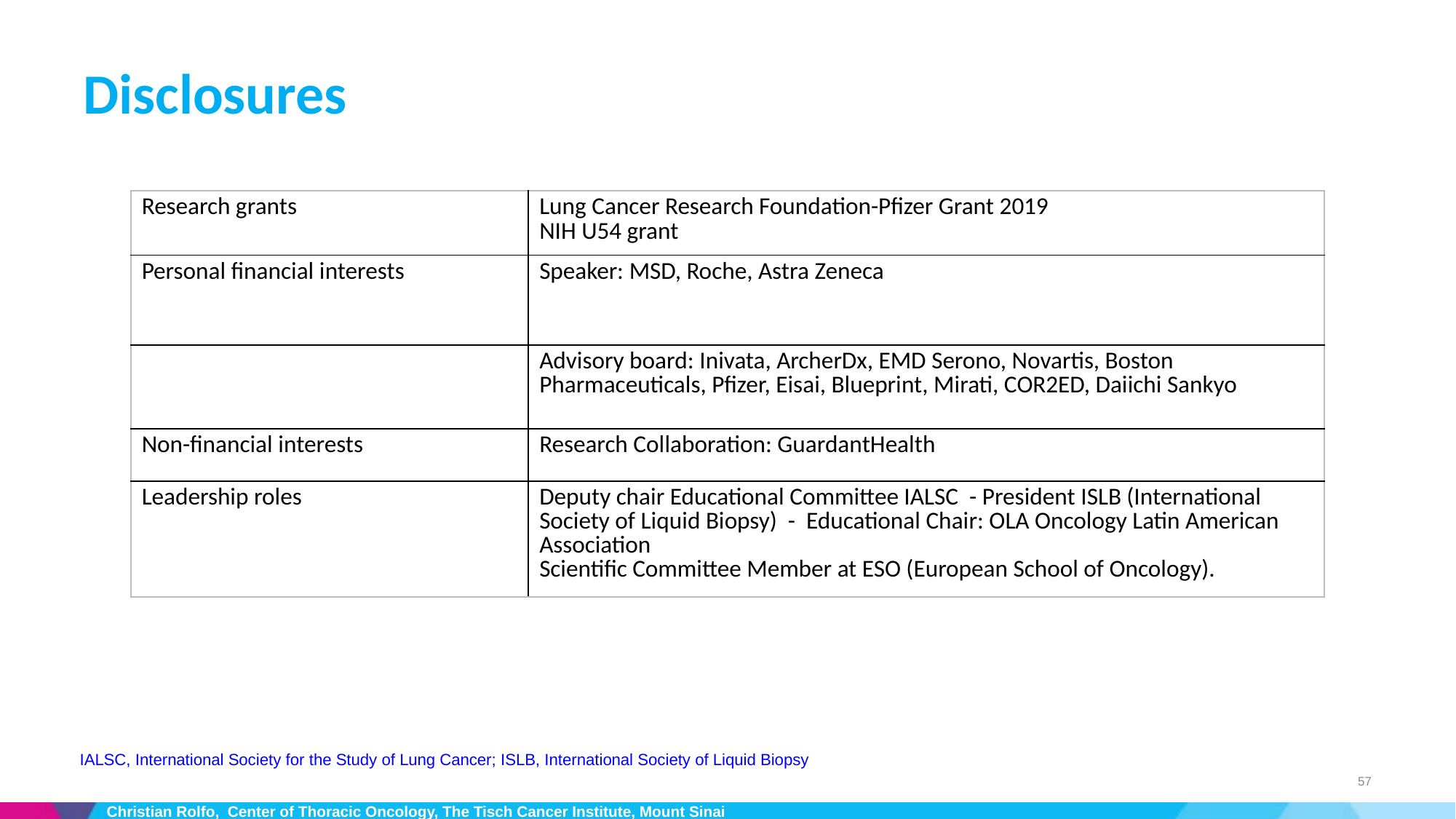

# Disclosures
| Research grants | Lung Cancer Research Foundation-Pfizer Grant 2019 NIH U54 grant |
| --- | --- |
| Personal financial interests | Speaker: MSD, Roche, Astra Zeneca |
|  | Advisory board: Inivata, ArcherDx, EMD Serono, Novartis, Boston Pharmaceuticals, Pfizer, Eisai, Blueprint, Mirati, COR2ED, Daiichi Sankyo |
| Non-financial interests | Research Collaboration: GuardantHealth |
| Leadership roles | Deputy chair Educational Committee IALSC - President ISLB (International Society of Liquid Biopsy) - Educational Chair: OLA Oncology Latin American Association Scientific Committee Member at ESO (European School of Oncology). |
IALSC, International Society for the Study of Lung Cancer; ISLB, International Society of Liquid Biopsy
57
Christian Rolfo,  Center of Thoracic Oncology, The Tisch Cancer Institute, Mount Sinai